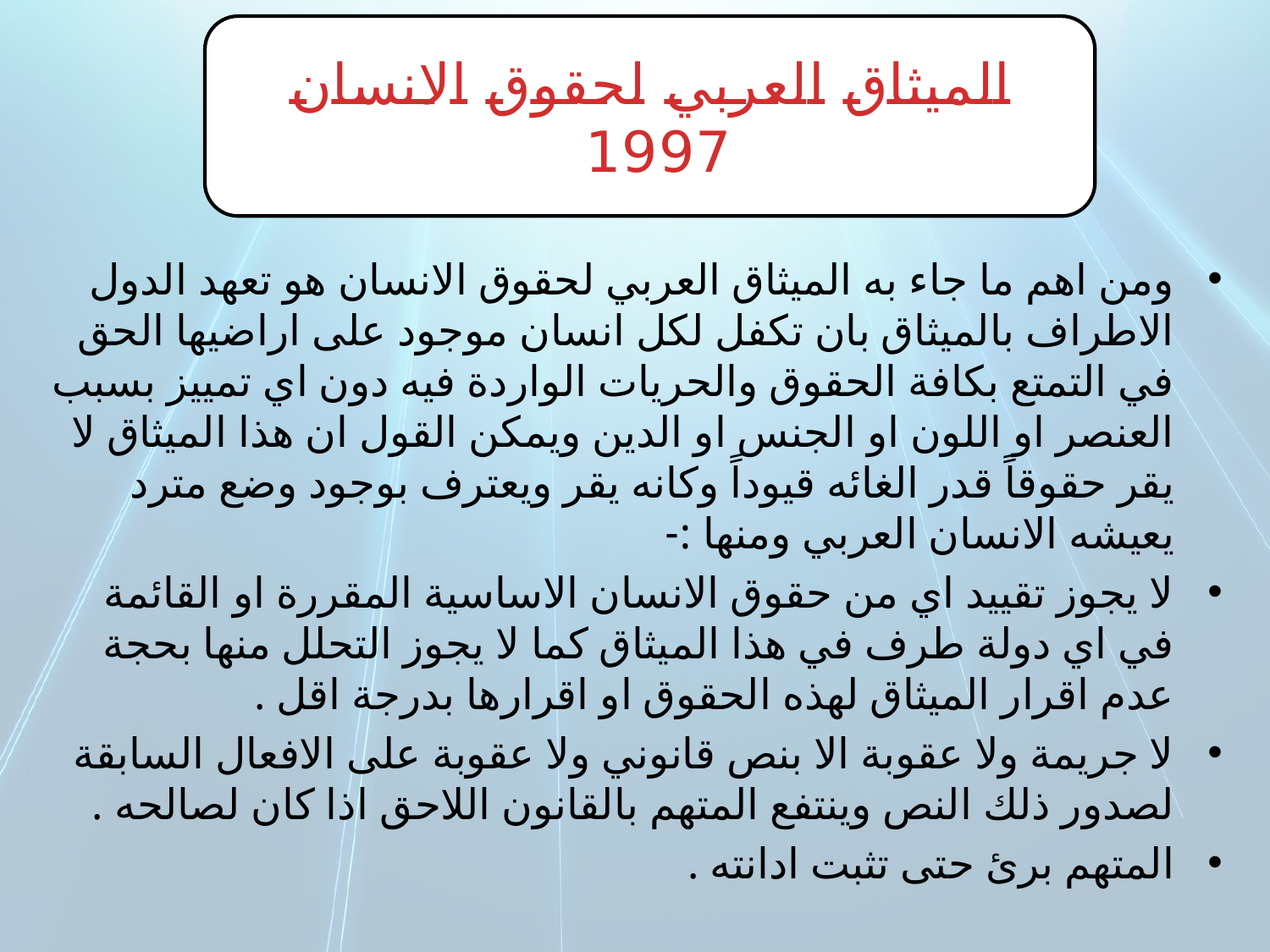

الميثاق العربي لحقوق الانسان 1997

ومن اهم ما جاء به الميثاق العربي لحقوق الانسان هو تعهد الدول الاطراف بالميثاق بان تكفل لكل انسان موجود على اراضيها الحق في التمتع بكافة الحقوق والحريات الواردة فيه دون اي تمييز بسبب العنصر او اللون او الجنس او الدين ويمكن القول ان هذا الميثاق لا يقر حقوقاً قدر الغائه قيوداً وكانه يقر ويعترف بوجود وضع مترد يعيشه الانسان العربي ومنها :-
لا يجوز تقييد اي من حقوق الانسان الاساسية المقررة او القائمة في اي دولة طرف في هذا الميثاق كما لا يجوز التحلل منها بحجة عدم اقرار الميثاق لهذه الحقوق او اقرارها بدرجة اقل .
لا جريمة ولا عقوبة الا بنص قانوني ولا عقوبة على الافعال السابقة لصدور ذلك النص وينتفع المتهم بالقانون اللاحق اذا كان لصالحه .
المتهم برئ حتى تثبت ادانته .